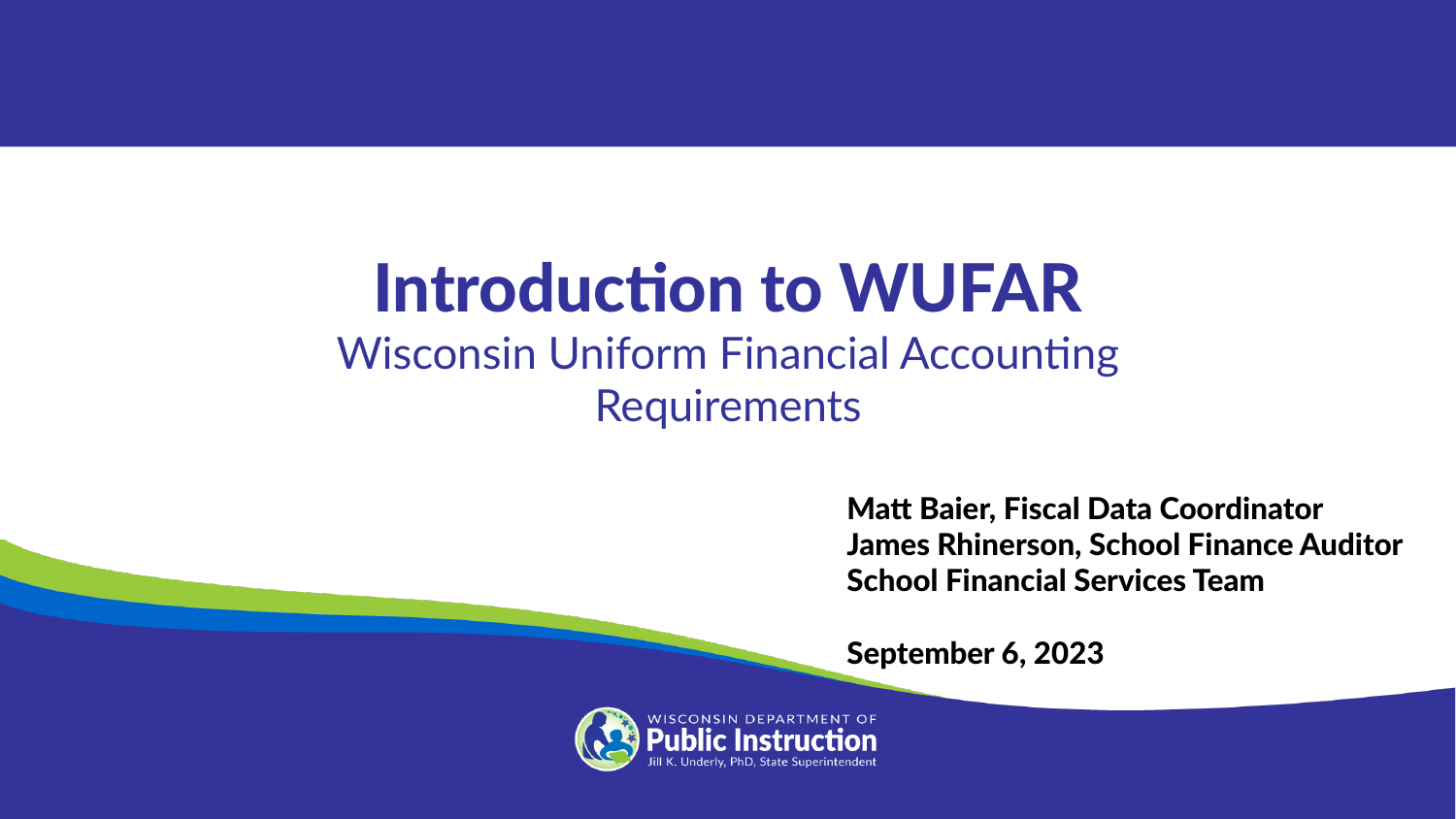

Introduction to WUFAR
Wisconsin Uniform Financial Accounting Requirements

Matt Baier, Fiscal Data Coordinator
James Rhinerson, School Finance Auditor
School Financial Services Team

September 6, 2023